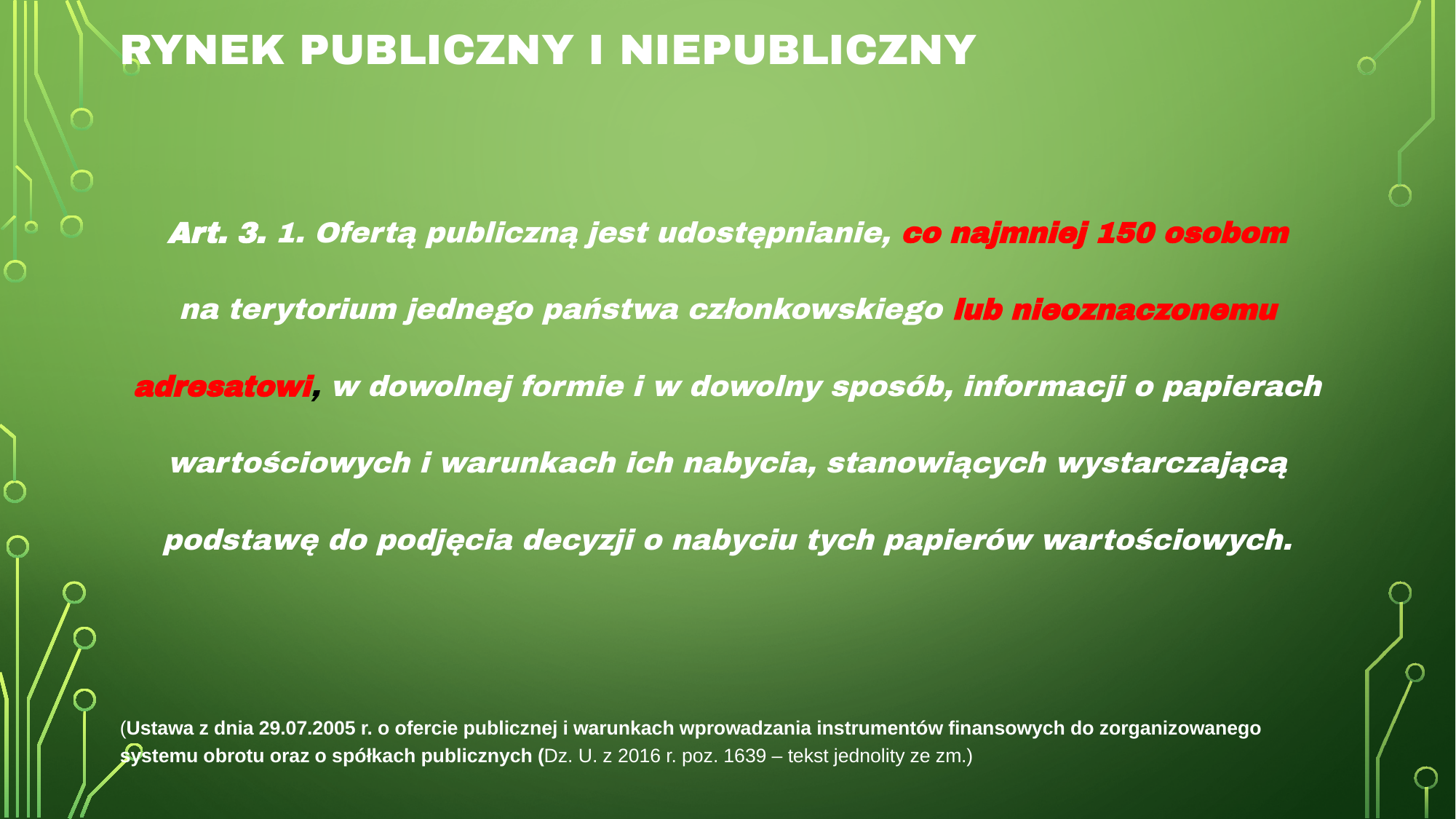

# Rynek Publiczny i niepubliczny
Art. 3. 1. Ofertą publiczną jest udostępnianie, co najmniej 150 osobom na terytorium jednego państwa członkowskiego lub nieoznaczonemu adresatowi, w dowolnej formie i w dowolny sposób, informacji o papierach wartościowych i warunkach ich nabycia, stanowiących wystarczającą podstawę do podjęcia decyzji o nabyciu tych papierów wartościowych.

(Ustawa z dnia 29.07.2005 r. o ofercie publicznej i warunkach wprowadzania instrumentów finansowych do zorganizowanego systemu obrotu oraz o spółkach publicznych (Dz. U. z 2016 r. poz. 1639 – tekst jednolity ze zm.)